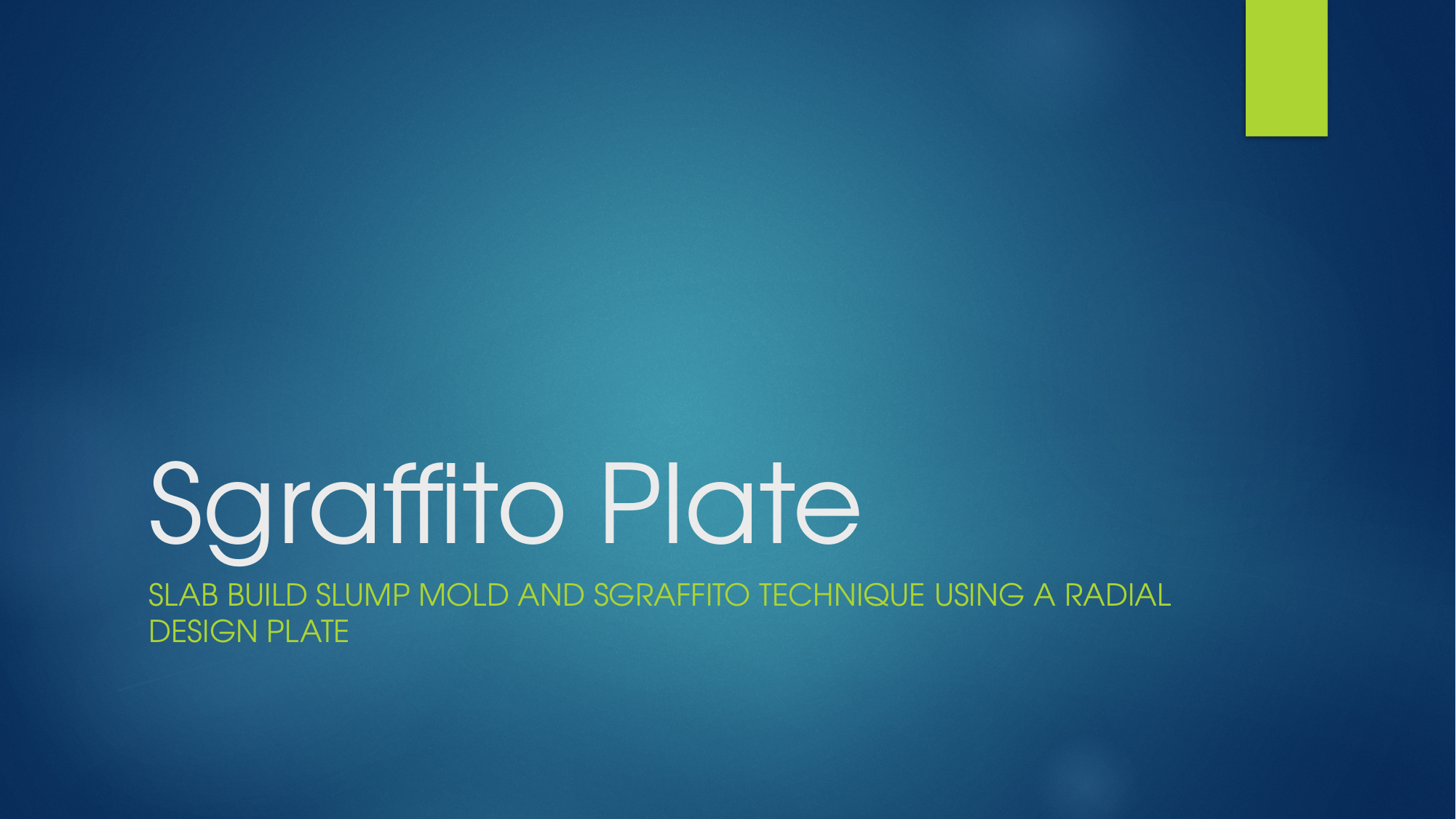

# Sgraffito Plate
Slab Build slump Mold and SGraffito Technique Using a Radial Design Plate